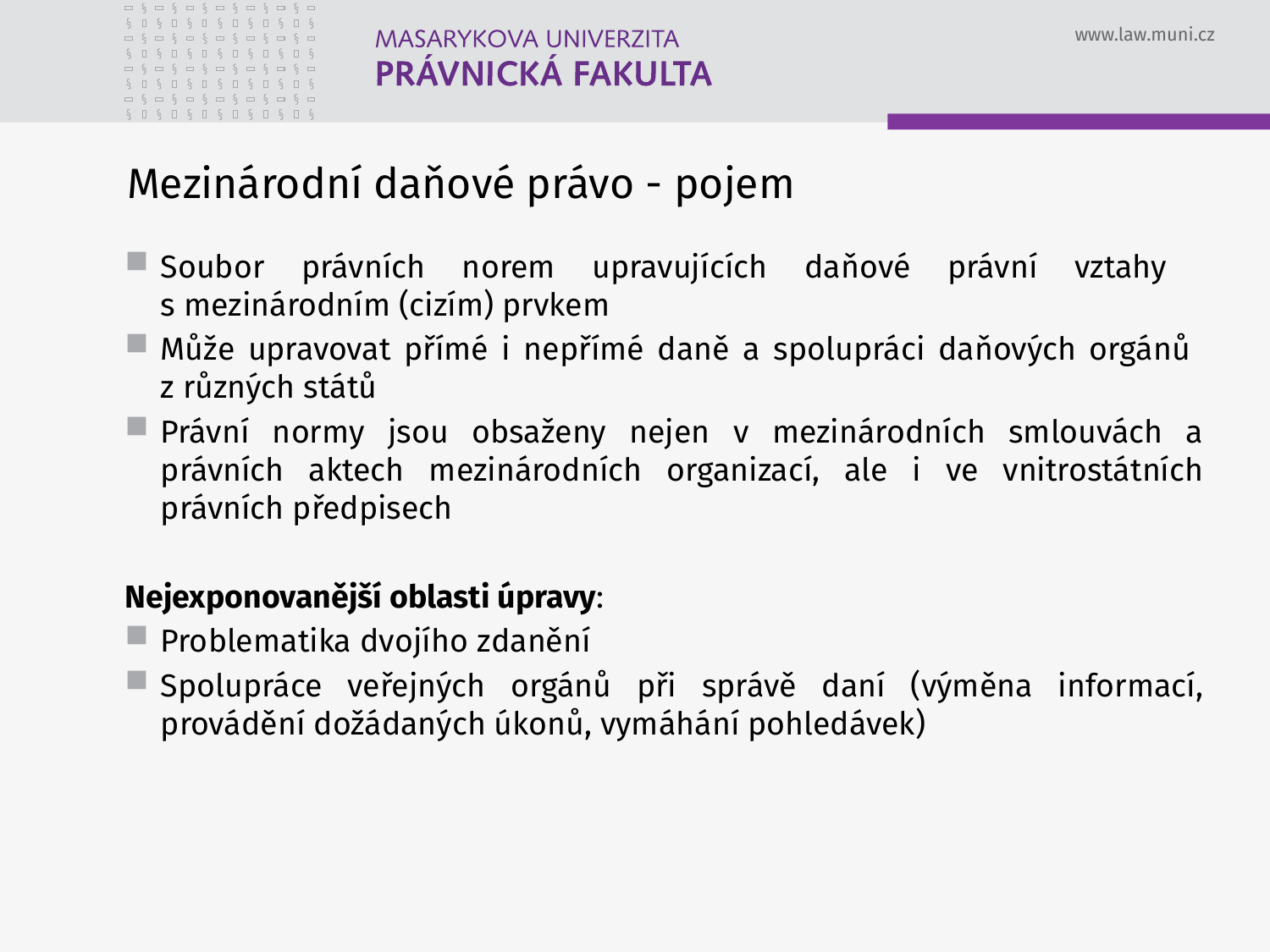

# Mezinárodní daňové právo - pojem
Soubor právních norem upravujících daňové právní vztahy
s mezinárodním (cizím) prvkem
Může upravovat přímé i nepřímé daně a spolupráci daňových orgánů
z různých států
Právní normy jsou obsaženy nejen v mezinárodních smlouvách a právních aktech mezinárodních organizací, ale i ve vnitrostátních právních předpisech

Nejexponovanější oblasti úpravy:
Problematika dvojího zdanění
Spolupráce veřejných orgánů při správě daní (výměna informací, provádění dožádaných úkonů, vymáhání pohledávek)